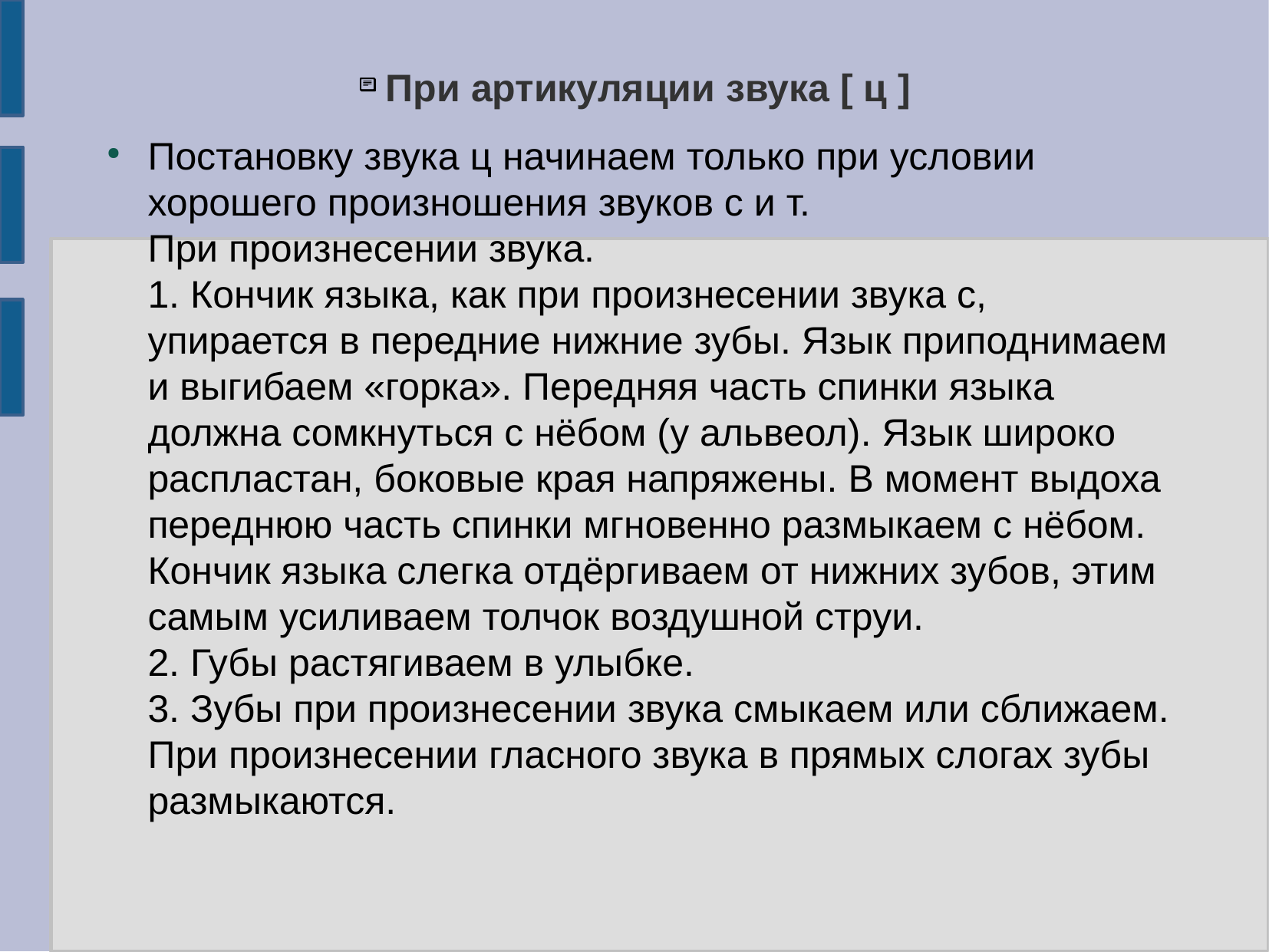

# При артикуляции звука [ ц ]
Постановку звука ц начинаем только при условии хорошего произношения звуков с и т.
При произнесении звука.
1. Кончик языка, как при произнесении звука с, упирается в передние нижние зубы. Язык приподнимаем и выгибаем «горка». Передняя часть спинки языка должна сомкнуться с нёбом (у альвеол). Язык широко распластан, боковые края напряжены. В момент выдоха переднюю часть спинки мгновенно размыкаем с нёбом. Кончик языка слегка отдёргиваем от нижних зубов, этим самым усиливаем толчок воздушной струи.
2. Губы растягиваем в улыбке.
3. Зубы при произнесении звука смыкаем или сближаем. При произнесении гласного звука в прямых слогах зубы размыкаются.